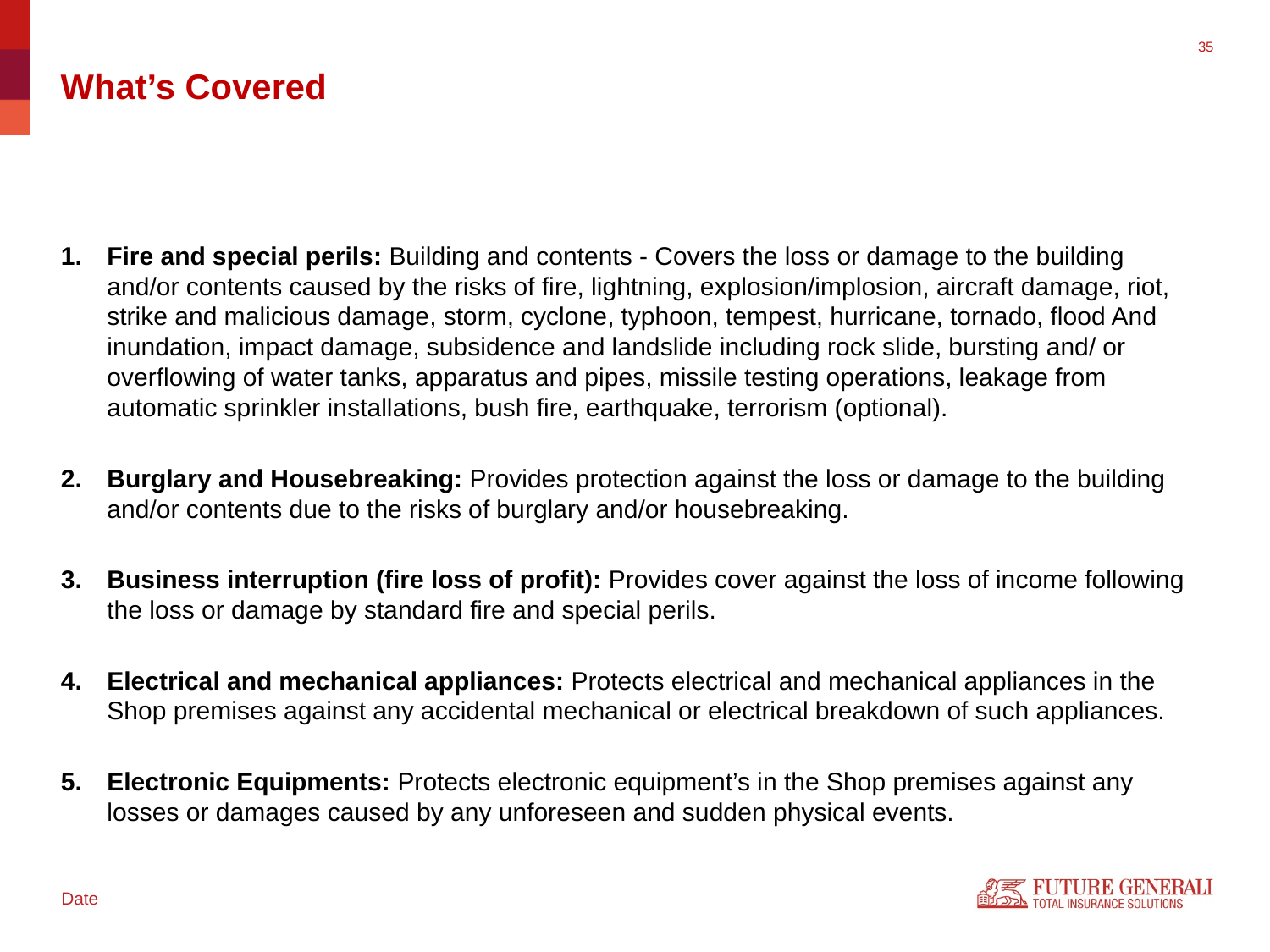

# What’s Covered

Fire and special perils: Building and contents - Covers the loss or damage to the building and/or contents caused by the risks of fire, lightning, explosion/implosion, aircraft damage, riot, strike and malicious damage, storm, cyclone, typhoon, tempest, hurricane, tornado, flood And inundation, impact damage, subsidence and landslide including rock slide, bursting and/ or overflowing of water tanks, apparatus and pipes, missile testing operations, leakage from automatic sprinkler installations, bush fire, earthquake, terrorism (optional).

Burglary and Housebreaking: Provides protection against the loss or damage to the building and/or contents due to the risks of burglary and/or housebreaking.

Business interruption (fire loss of profit): Provides cover against the loss of income following the loss or damage by standard fire and special perils.

Electrical and mechanical appliances: Protects electrical and mechanical appliances in the Shop premises against any accidental mechanical or electrical breakdown of such appliances.

Electronic Equipments: Protects electronic equipment’s in the Shop premises against any losses or damages caused by any unforeseen and sudden physical events.